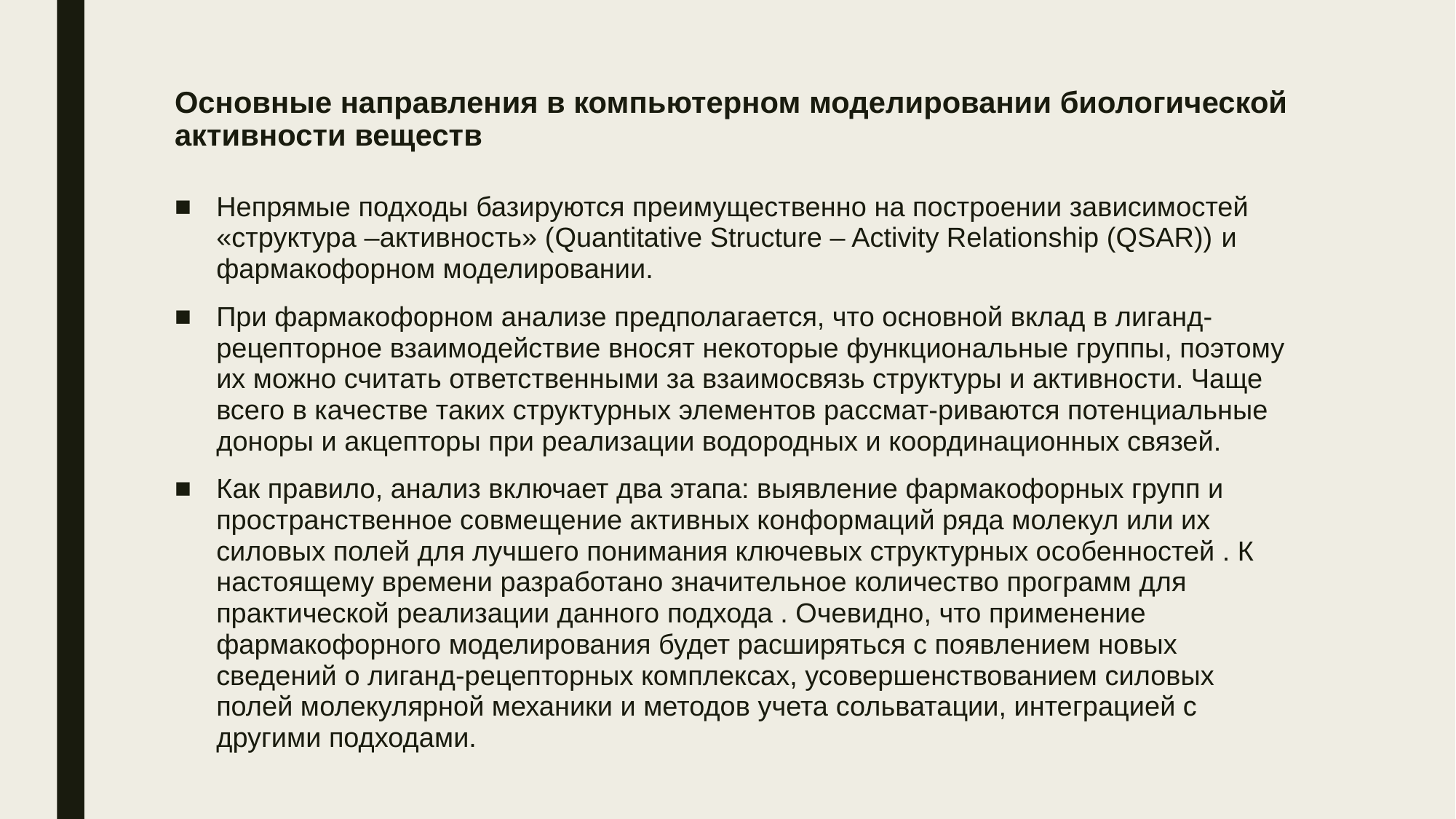

# Основные направления в компьютерном моделировании биологической активности веществ
Непрямые подходы базируются преимущественно на построении зависимостей «структура –активность» (Quantitative Structure – Activity Relationship (QSAR)) и фармакофорном моделировании.
При фармакофорном анализе предполагается, что основной вклад в лиганд-рецепторное взаимодействие вносят некоторые функциональные группы, поэтому их можно считать ответственными за взаимосвязь структуры и активности. Чаще всего в качестве таких структурных элементов рассмат-риваются потенциальные доноры и акцепторы при реализации водородных и координационных связей.
Как правило, анализ включает два этапа: выявление фармакофорных групп и пространственное совмещение активных конформаций ряда молекул или их силовых полей для лучшего понимания ключевых структурных особенностей . К настоящему времени разработано значительное количество программ для практической реализации данного подхода . Очевидно, что применение фармакофорного моделирования будет расширяться с появлением новых сведений о лиганд-рецепторных комплексах, усовершенствованием силовых полей молекулярной механики и методов учета сольватации, интеграцией с другими подходами.